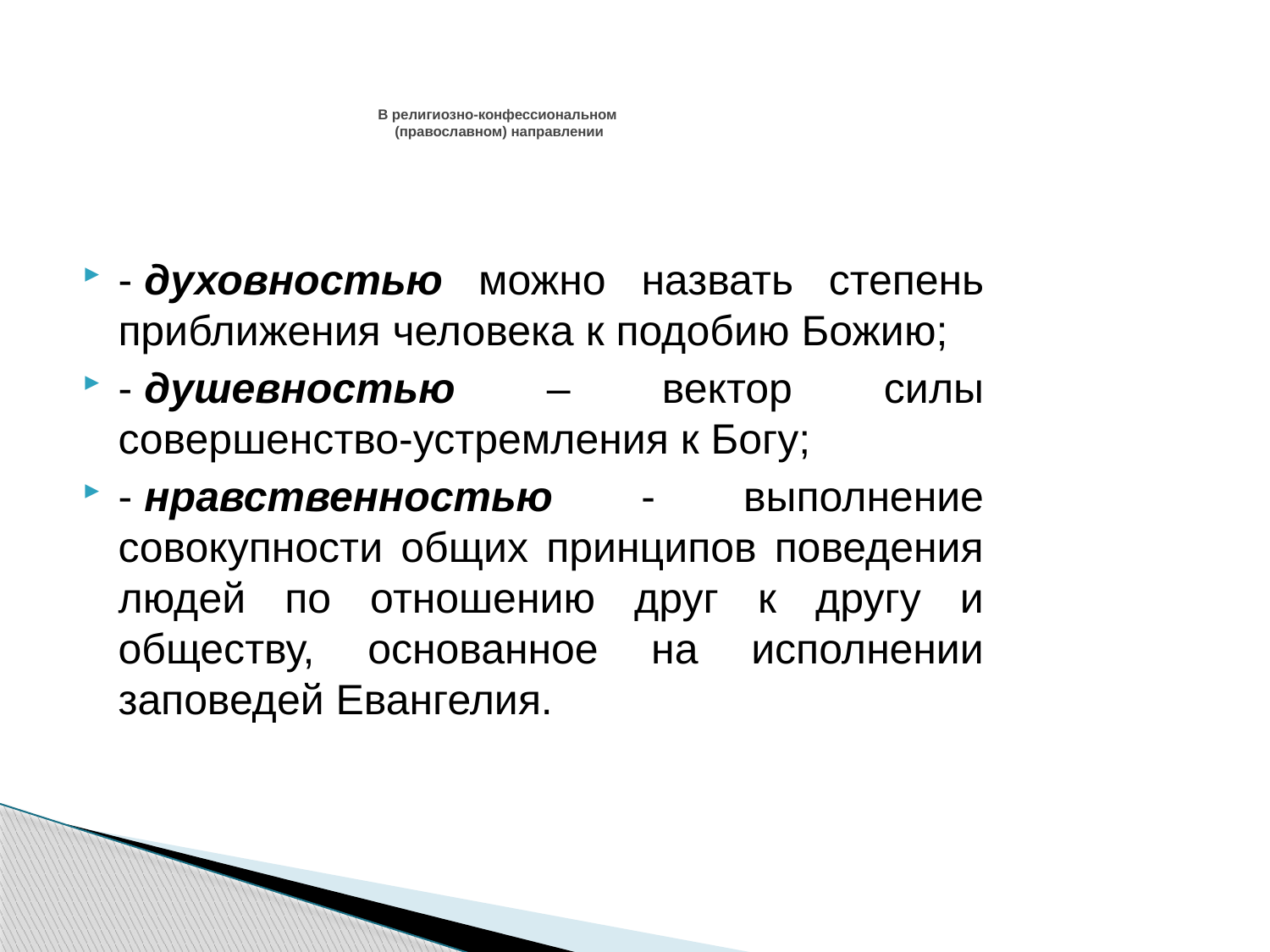

# В религиозно-конфессиональном (православном) направлении
‑ духовностью можно назвать степень приближения человека к подобию Божию;
‑ душевностью – вектор силы совершенство-устремления к Богу;
‑ нравственностью ‑ выполнение совокупности общих принципов поведения людей по отношению друг к другу и обществу, основанное на исполнении заповедей Евангелия.